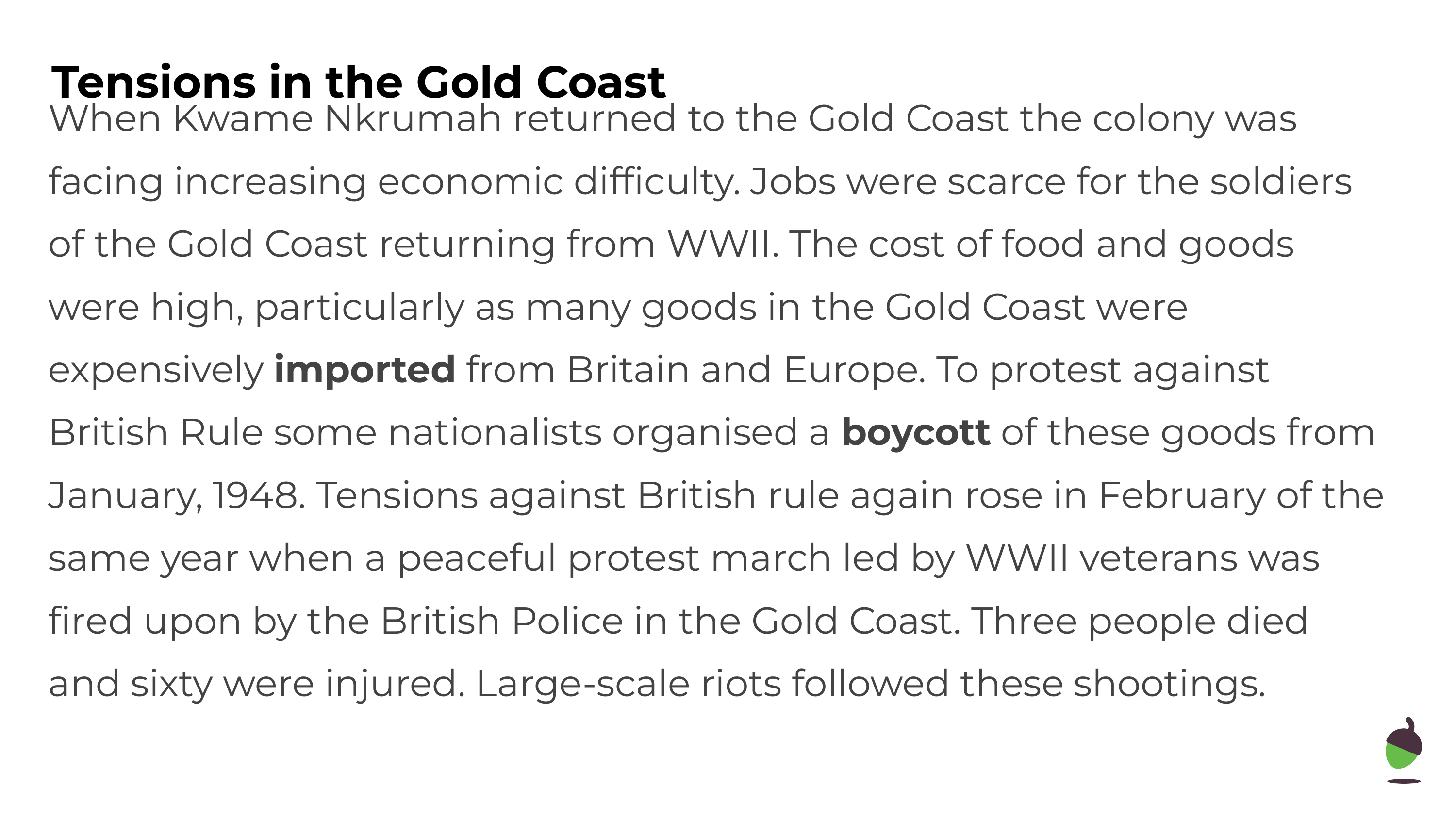

Tensions in the Gold Coast
When Kwame Nkrumah returned to the Gold Coast the colony was facing increasing economic difficulty. Jobs were scarce for the soldiers of the Gold Coast returning from WWII. The cost of food and goods were high, particularly as many goods in the Gold Coast were expensively imported from Britain and Europe. To protest against British Rule some nationalists organised a boycott of these goods from January, 1948. Tensions against British rule again rose in February of the same year when a peaceful protest march led by WWII veterans was fired upon by the British Police in the Gold Coast. Three people died and sixty were injured. Large-scale riots followed these shootings.

5